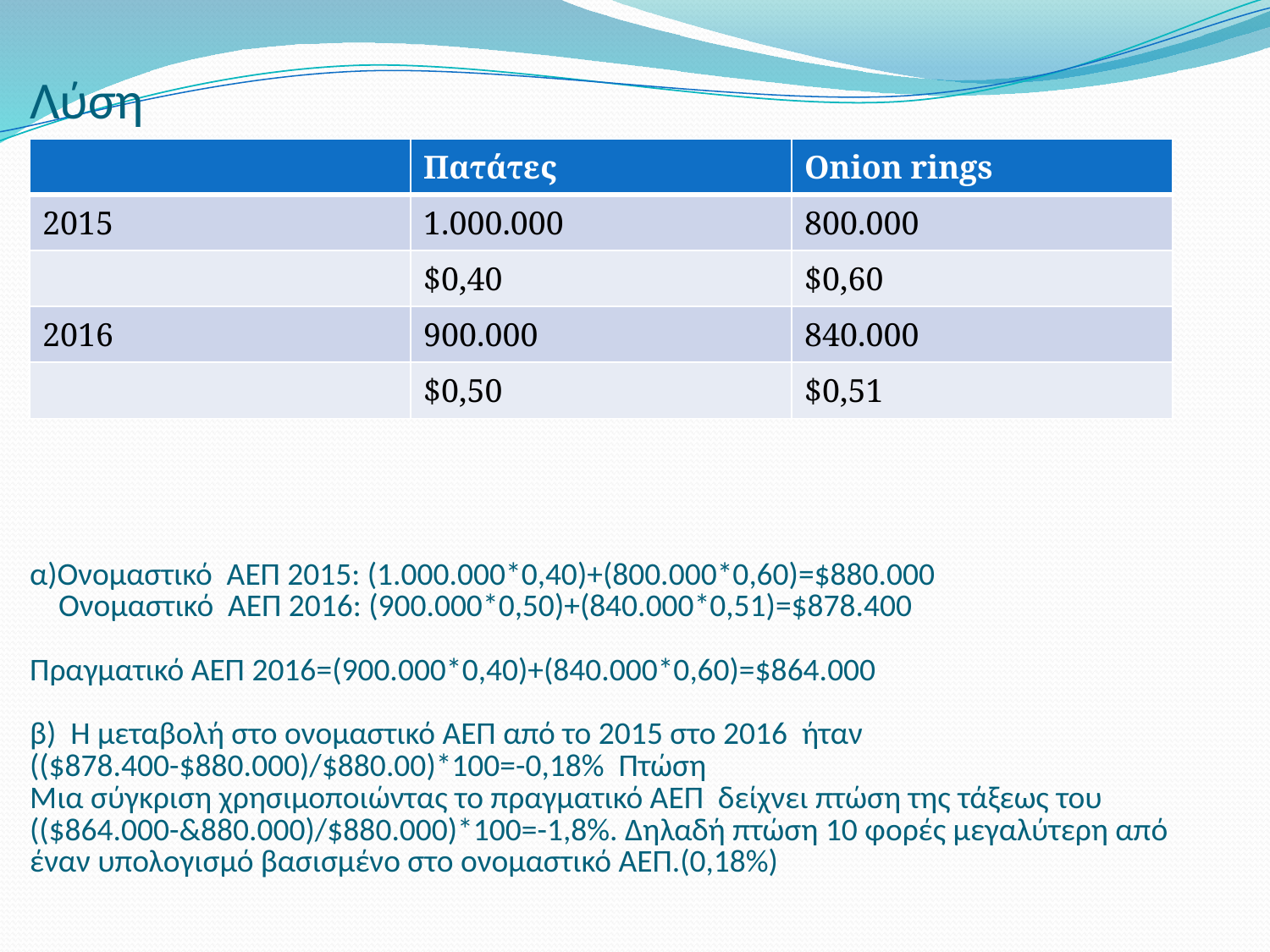

# Λύση
|  | Πατάτες | Onion rings |
| --- | --- | --- |
| 2015 | 1.000.000 | 800.000 |
|  | $0,40 | $0,60 |
| 2016 | 900.000 | 840.000 |
|  | $0,50 | $0,51 |
α)Ονομαστικό  ΑΕΠ 2015: (1.000.000*0,40)+(800.000*0,60)=$880.000
    Ονομαστικό  ΑΕΠ 2016: (900.000*0,50)+(840.000*0,51)=$878.400

Πραγματικό ΑΕΠ 2016=(900.000*0,40)+(840.000*0,60)=$864.000

β)  Η μεταβολή στο ονομαστικό ΑΕΠ από το 2015 στο 2016  ήταν
(($878.400-$880.000)/$880.00)*100=-0,18%  Πτώση
Μια σύγκριση χρησιμοποιώντας το πραγματικό ΑΕΠ  δείχνει πτώση της τάξεως του (($864.000-&880.000)/$880.000)*100=-1,8%. Δηλαδή πτώση 10 φορές μεγαλύτερη από έναν υπολογισμό βασισμένο στο ονομαστικό ΑΕΠ.(0,18%)